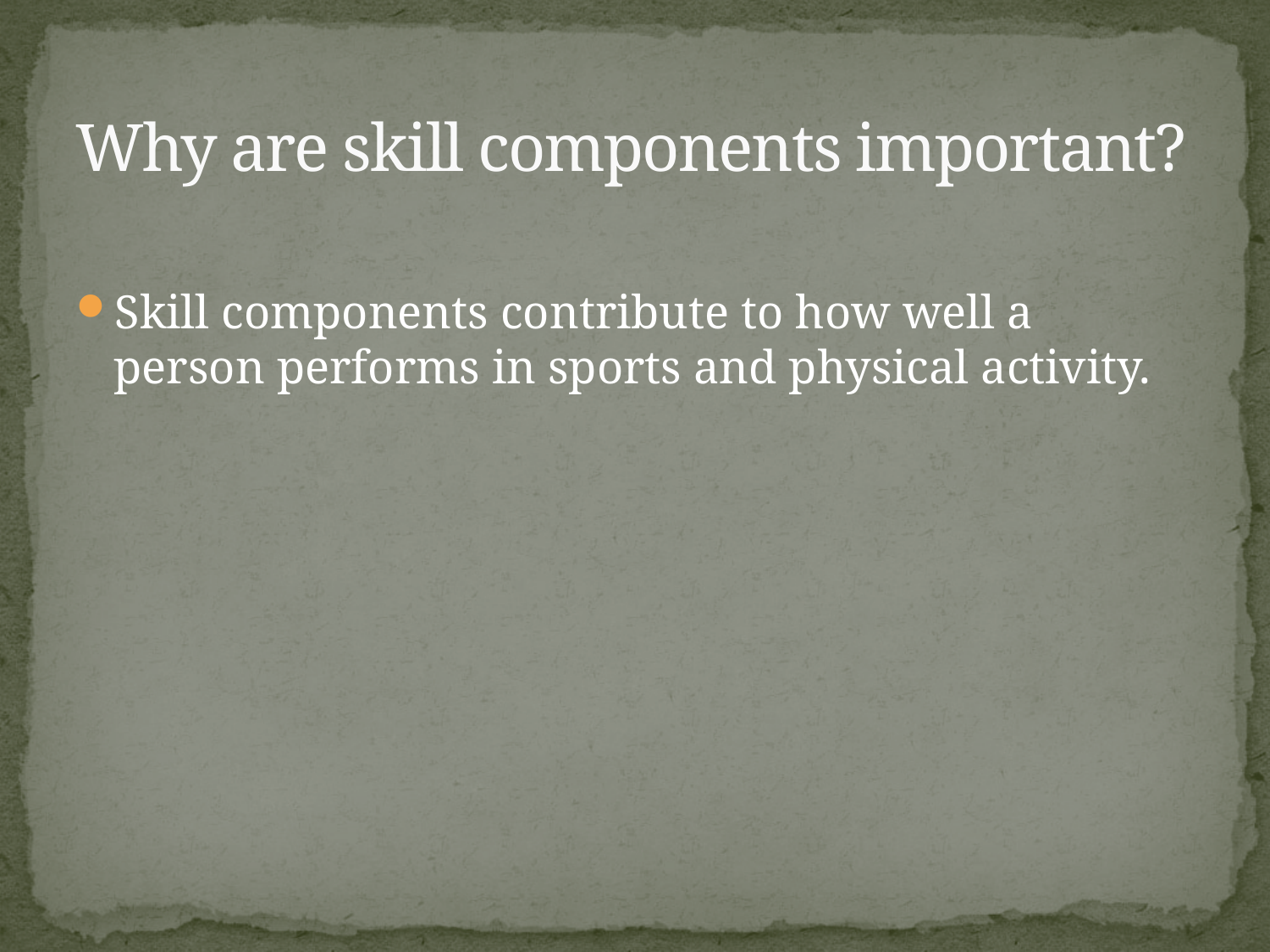

# Why are skill components important?

Skill components contribute to how well a person performs in sports and physical activity.